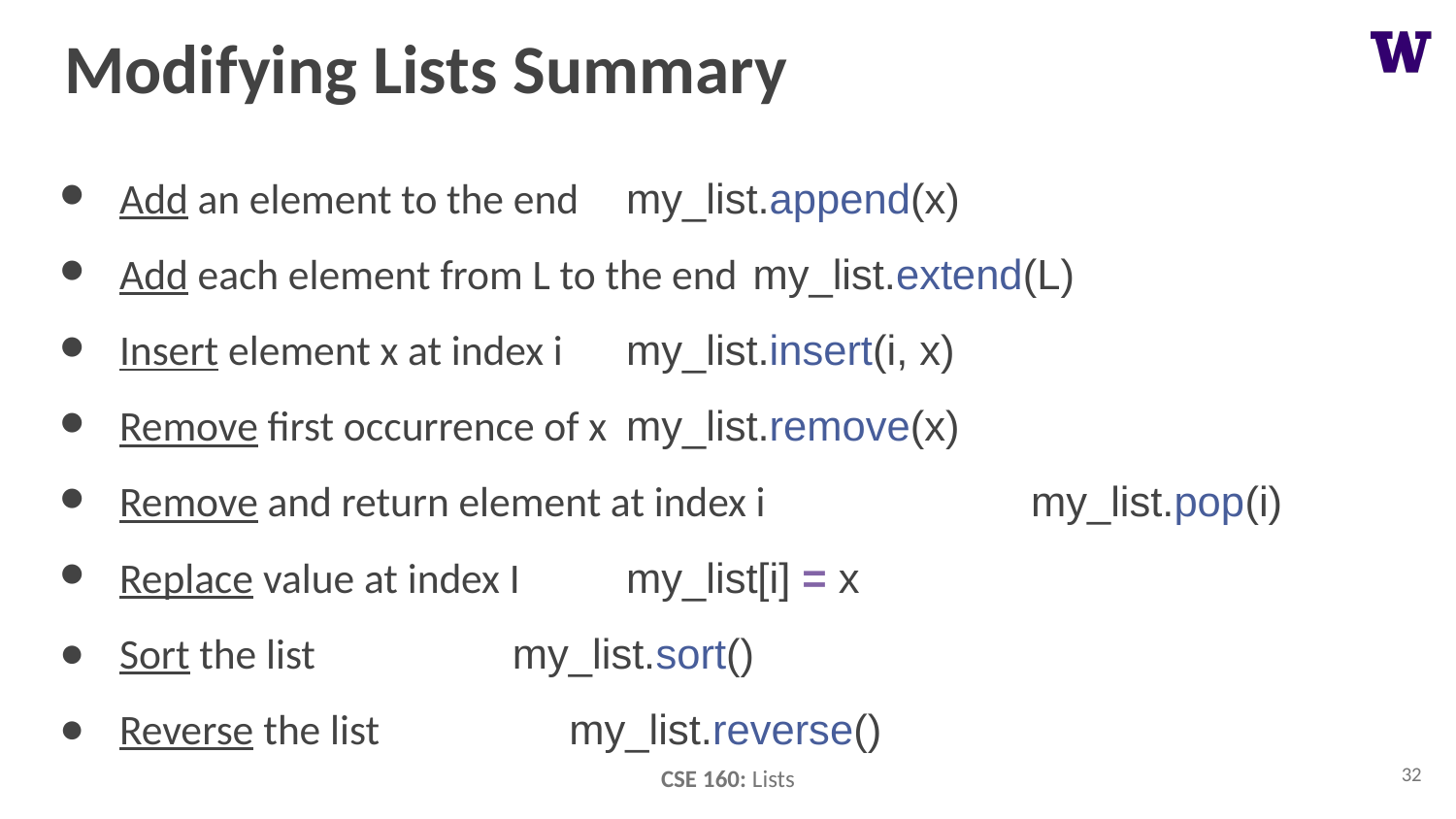

# Modifying Lists Summary
Add an element to the end			my_list.append(x)
Add each element from L to the end		my_list.extend(L)
Insert element x at index i 			my_list.insert(i, x)
Remove first occurrence of x			my_list.remove(x)
Remove and return element at index i	                my_list.pop(i)
Replace value at index I			my_list[i] = x
Sort the list			            my_list.sort()
Reverse the list			      my_list.reverse()
32